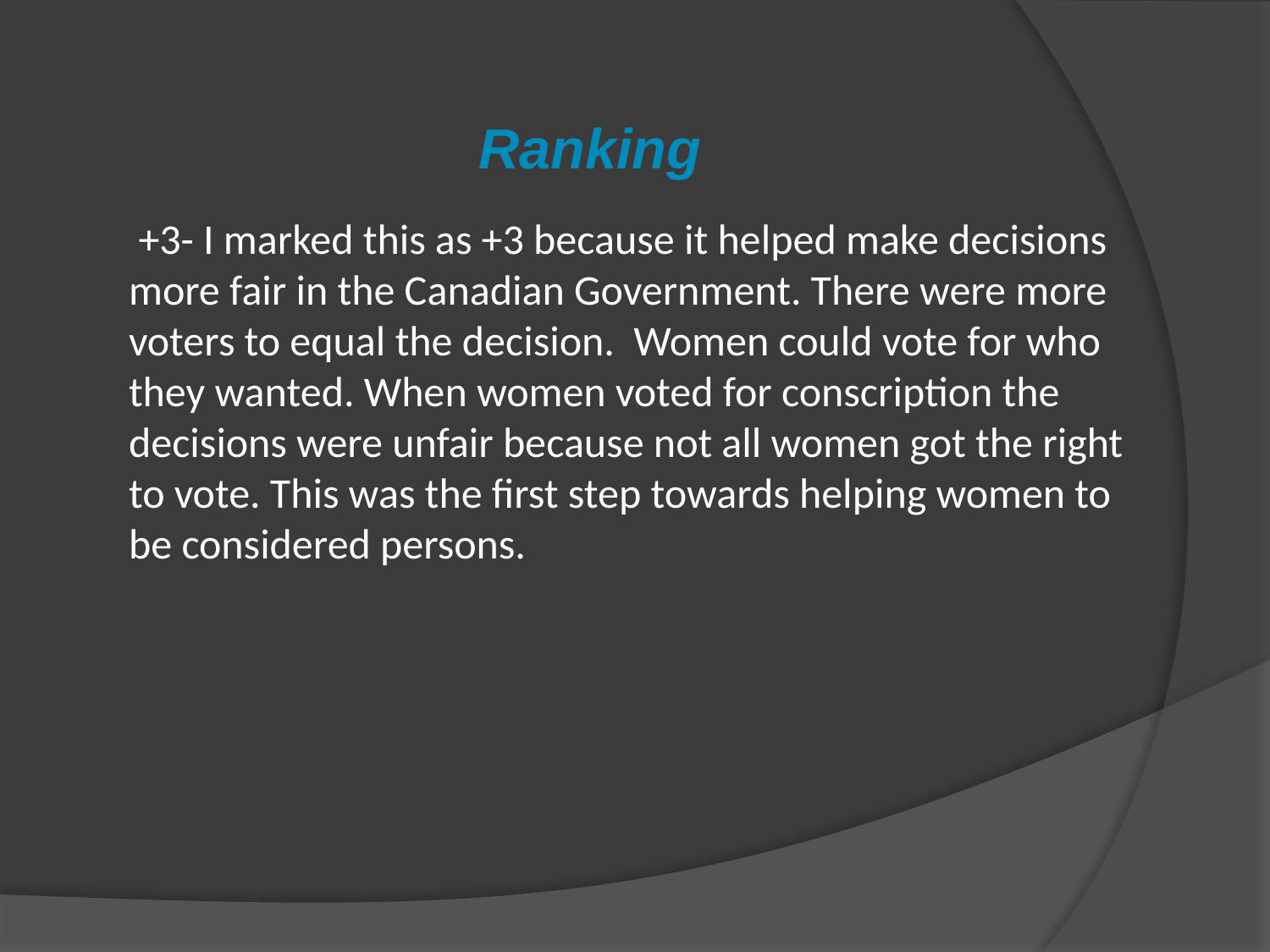

Ranking
 +3- I marked this as +3 because it helped make decisions more fair in the Canadian Government. There were more voters to equal the decision.  Women could vote for who they wanted. When women voted for conscription the decisions were unfair because not all women got the right to vote. This was the first step towards helping women to be considered persons.